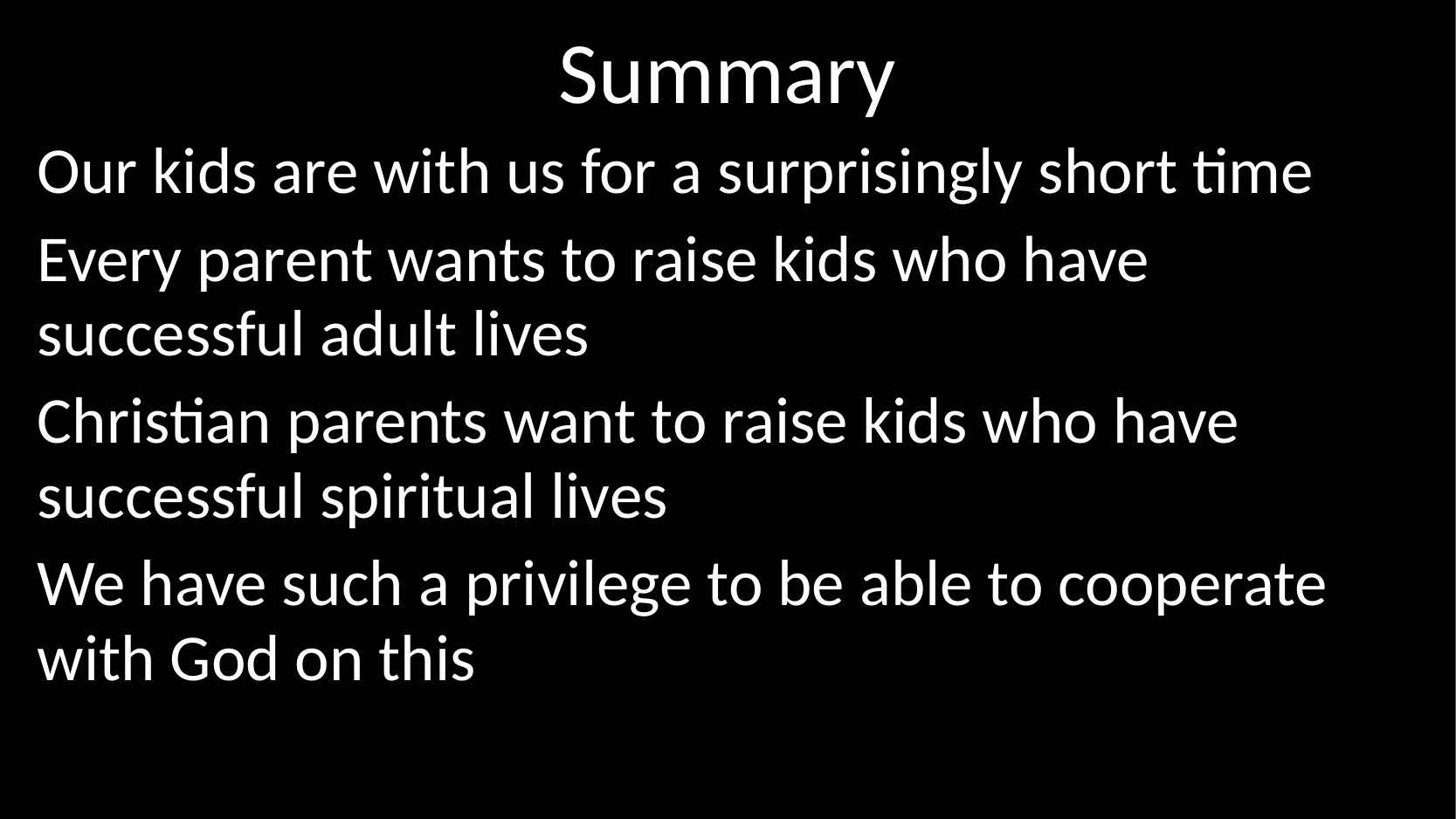

# Summary
Our kids are with us for a surprisingly short time
Every parent wants to raise kids who have successful adult lives
Christian parents want to raise kids who have successful spiritual lives
We have such a privilege to be able to cooperate with God on this